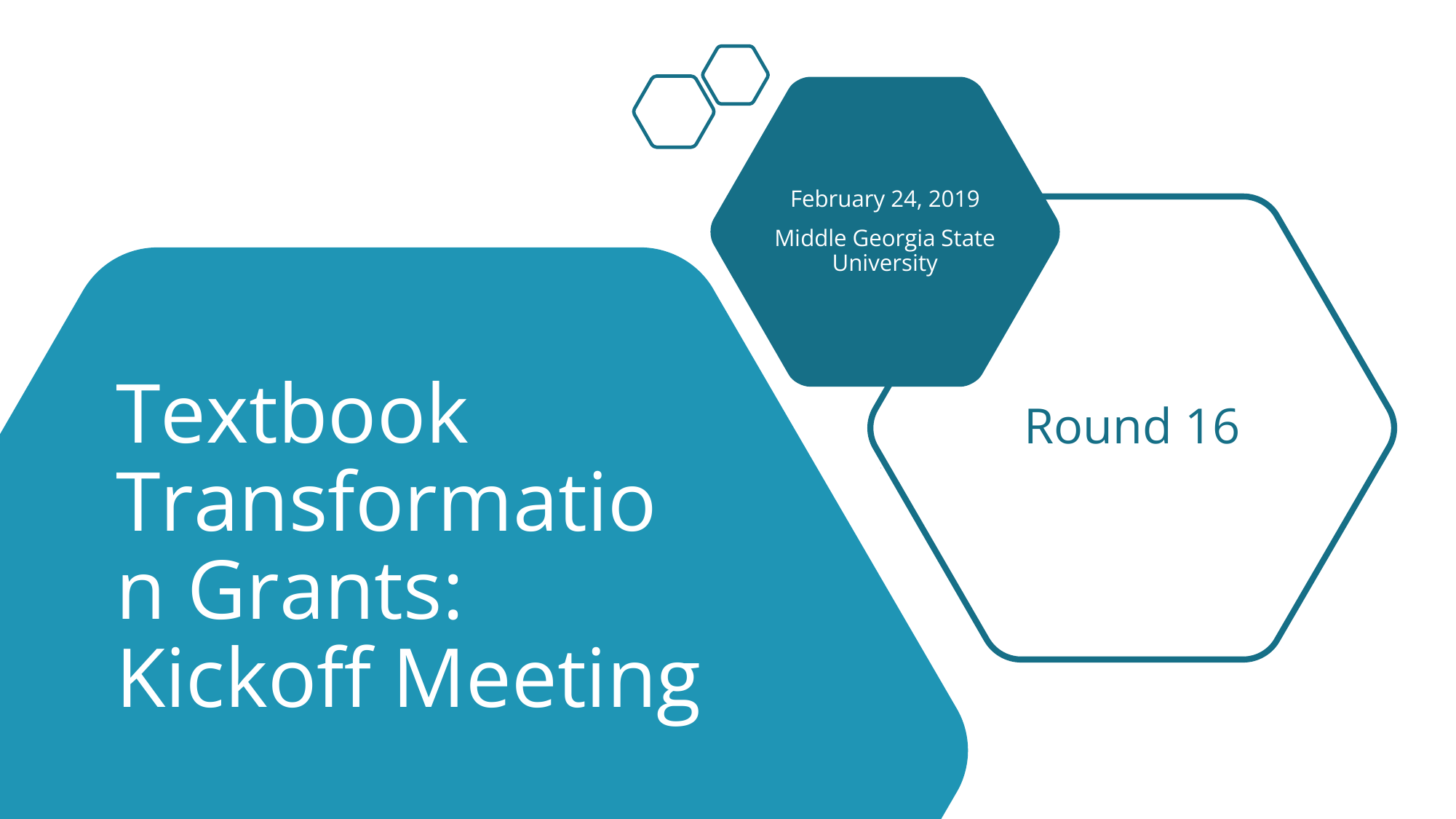

February 24, 2019
Middle Georgia State University

# Textbook Transformation Grants: Kickoff Meeting
Round 16